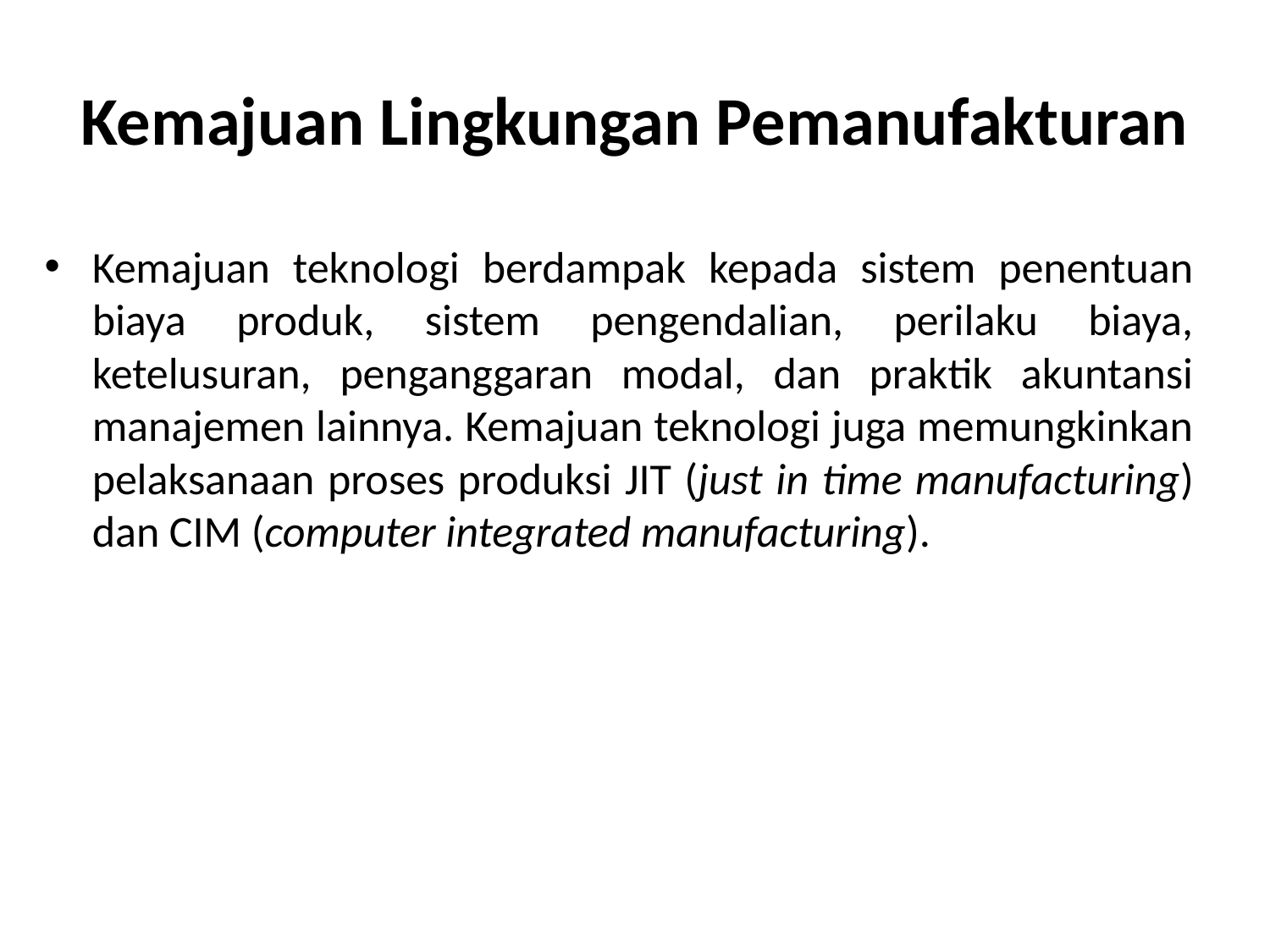

# Kemajuan Lingkungan Pemanufakturan
Kemajuan teknologi berdampak kepada sistem penentuan biaya produk, sistem pengendalian, perilaku biaya, ketelusuran, penganggaran modal, dan praktik akuntansi manajemen lainnya. Kemajuan teknologi juga memungkinkan pelaksanaan proses produksi JIT (just in time manufacturing) dan CIM (computer integrated manufacturing).